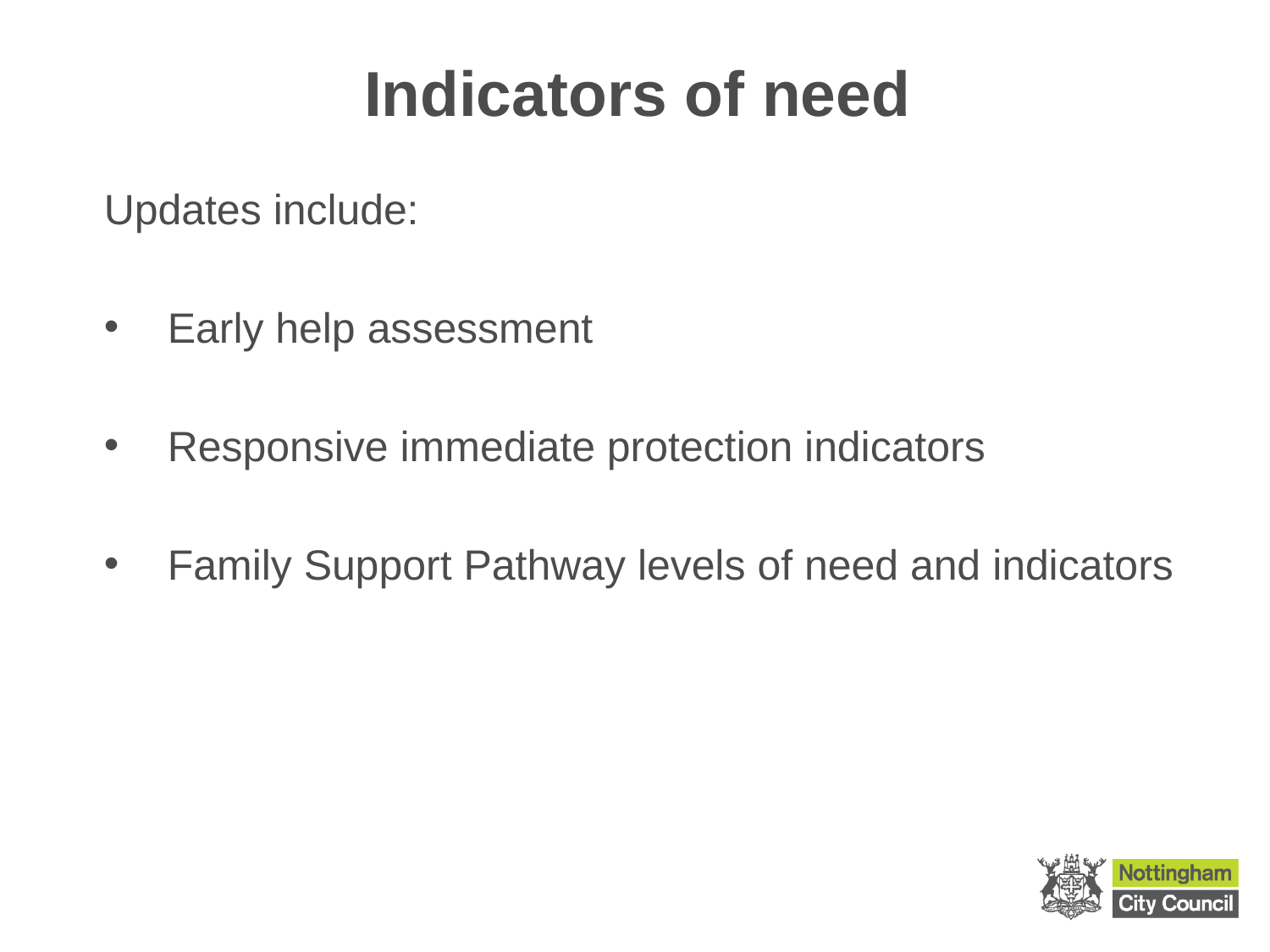

# Indicators of need
Updates include:

Early help assessment

Responsive immediate protection indicators

Family Support Pathway levels of need and indicators